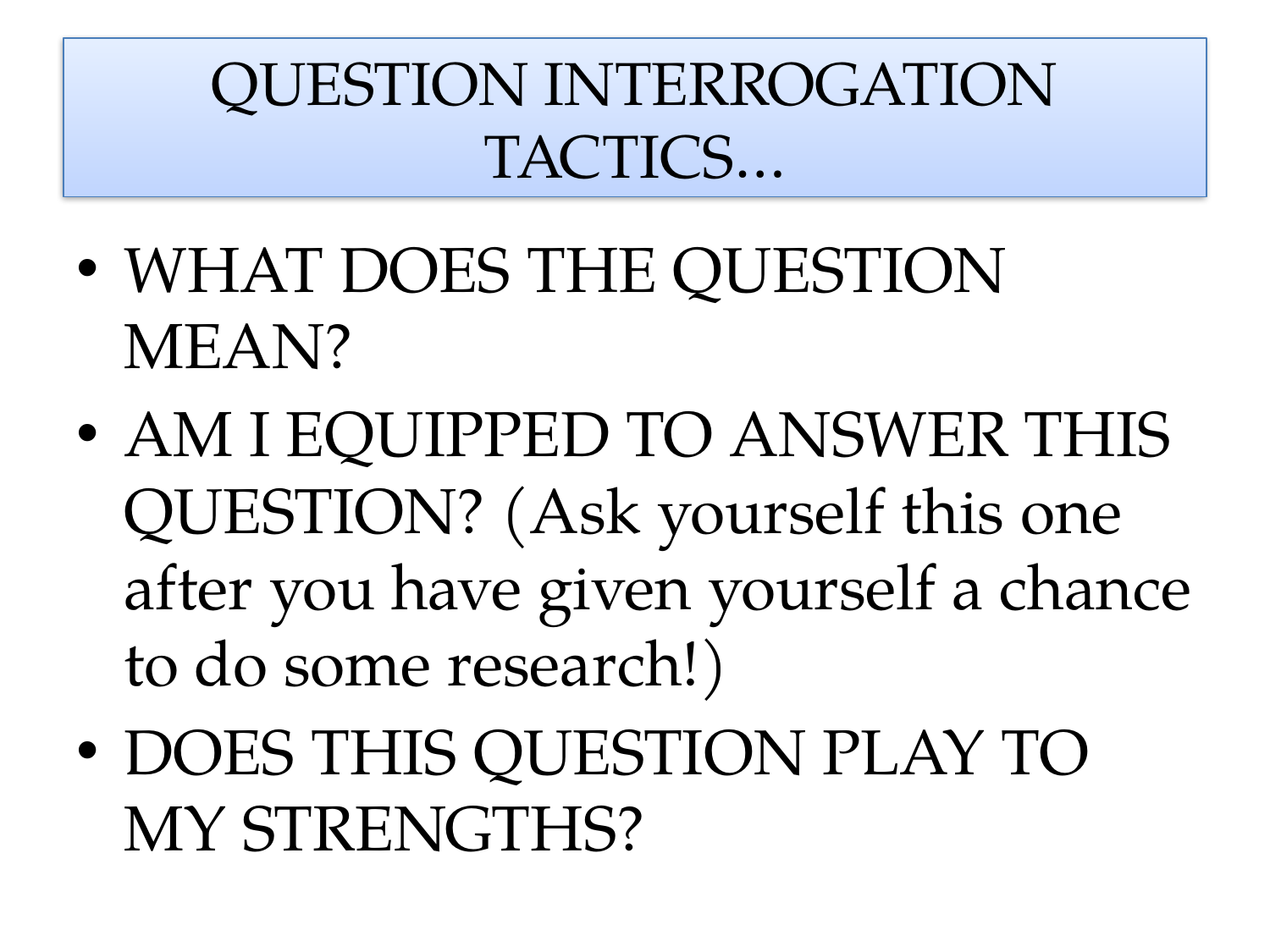

# QUESTION INTERROGATION TACTICS…
WHAT DOES THE QUESTION MEAN?
AM I EQUIPPED TO ANSWER THIS QUESTION? (Ask yourself this one after you have given yourself a chance to do some research!)
DOES THIS QUESTION PLAY TO MY STRENGTHS?